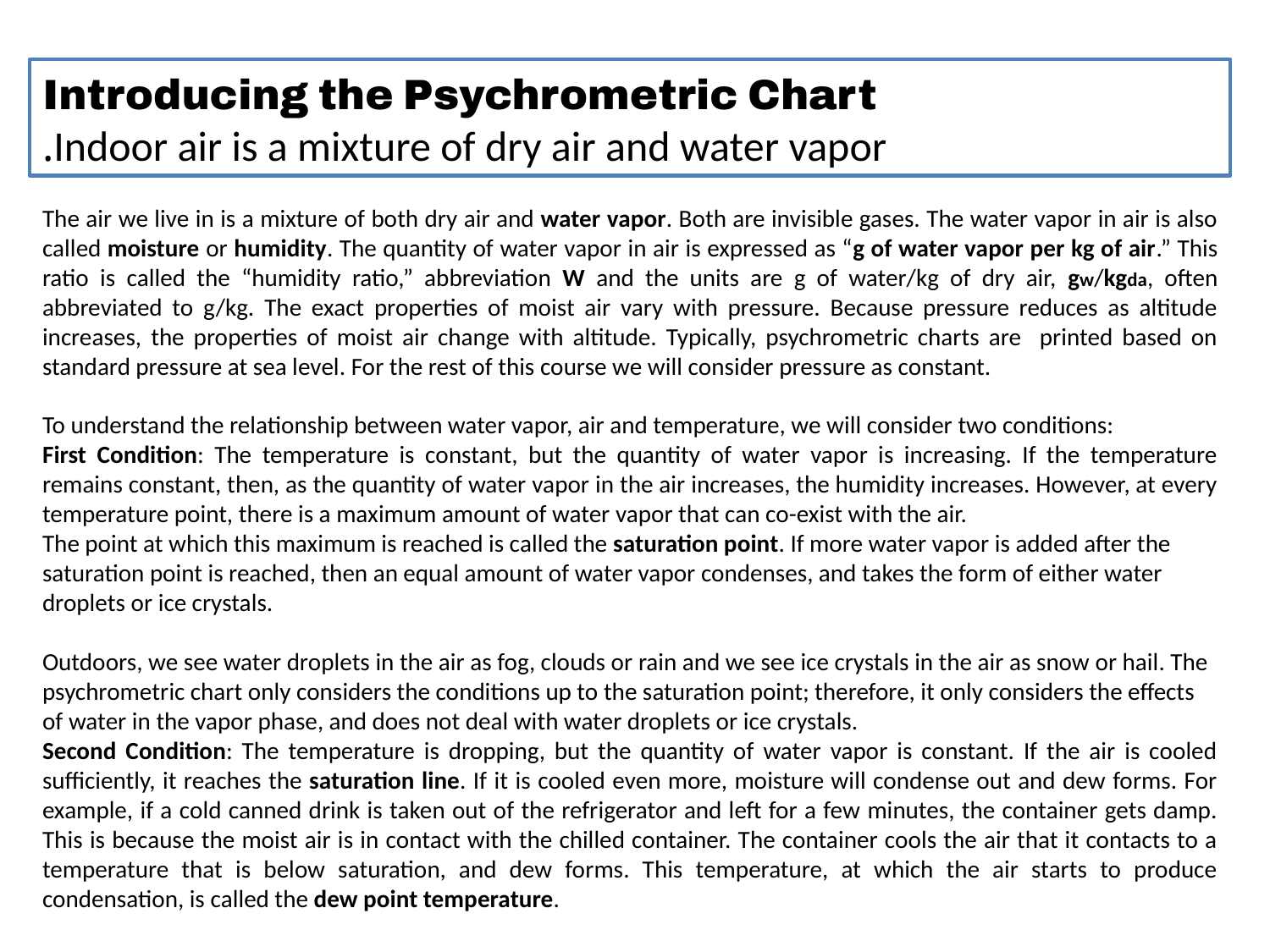

Introducing the Psychrometric Chart
Indoor air is a mixture of dry air and water vapor.
The air we live in is a mixture of both dry air and water vapor. Both are invisible gases. The water vapor in air is also called moisture or humidity. The quantity of water vapor in air is expressed as “g of water vapor per kg of air.” This ratio is called the “humidity ratio,” abbreviation W and the units are g of water/kg of dry air, gw/kgda, often abbreviated to g/kg. The exact properties of moist air vary with pressure. Because pressure reduces as altitude increases, the properties of moist air change with altitude. Typically, psychrometric charts are  printed based on standard pressure at sea level. For the rest of this course we will consider pressure as constant.

To understand the relationship between water vapor, air and temperature, we will consider two conditions:
First Condition: The temperature is constant, but the quantity of water vapor is increasing. If the temperature remains constant, then, as the quantity of water vapor in the air increases, the humidity increases. However, at every temperature point, there is a maximum amount of water vapor that can co-exist with the air.
The point at which this maximum is reached is called the saturation point. If more water vapor is added after the saturation point is reached, then an equal amount of water vapor condenses, and takes the form of either water droplets or ice crystals.

Outdoors, we see water droplets in the air as fog, clouds or rain and we see ice crystals in the air as snow or hail. The psychrometric chart only considers the conditions up to the saturation point; therefore, it only considers the effects of water in the vapor phase, and does not deal with water droplets or ice crystals.
Second Condition: The temperature is dropping, but the quantity of water vapor is constant. If the air is cooled sufficiently, it reaches the saturation line. If it is cooled even more, moisture will condense out and dew forms. For example, if a cold canned drink is taken out of the refrigerator and left for a few minutes, the container gets damp. This is because the moist air is in contact with the chilled container. The container cools the air that it contacts to a temperature that is below saturation, and dew forms. This temperature, at which the air starts to produce condensation, is called the dew point temperature.